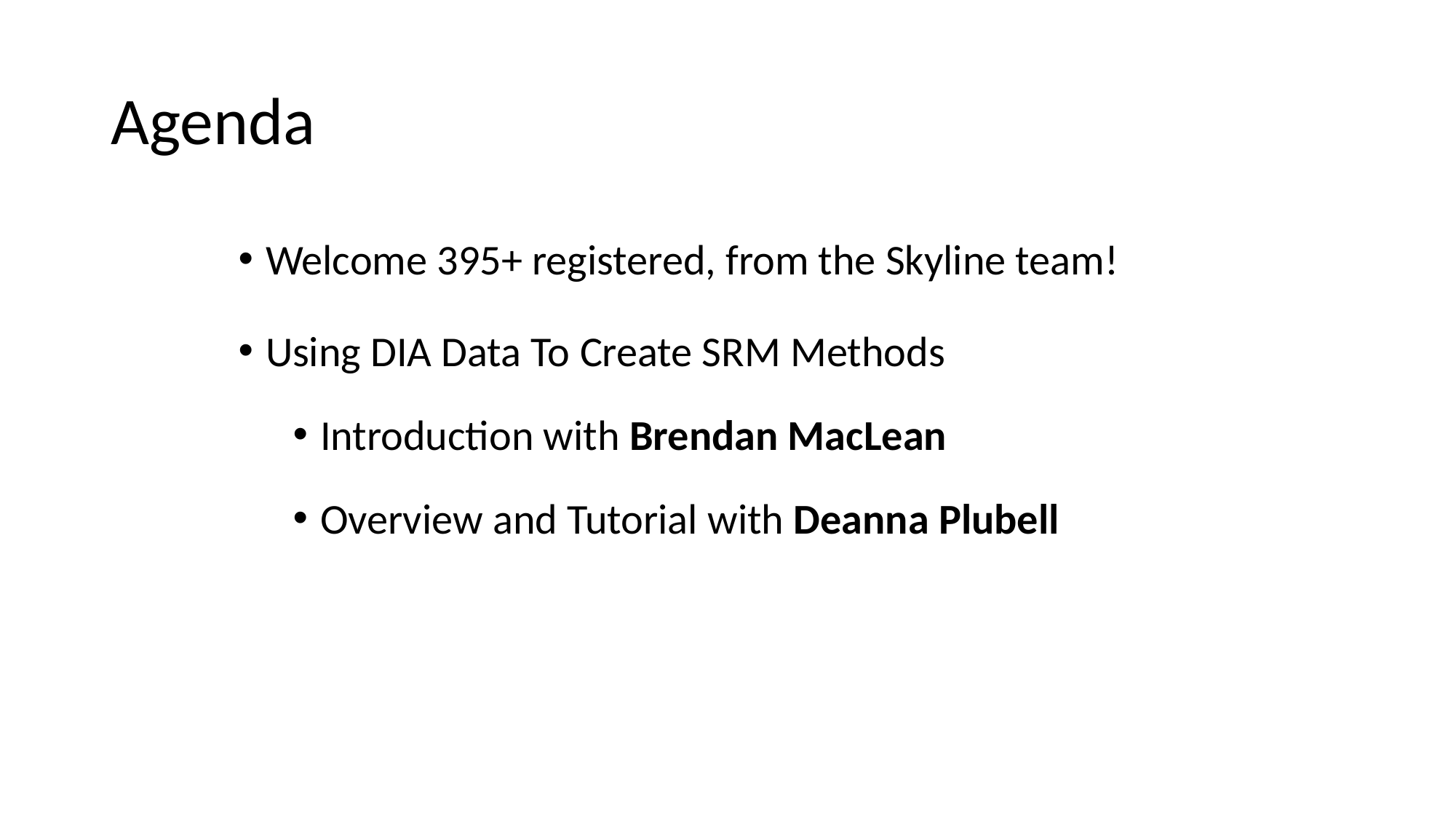

# Agenda
Welcome 395+ registered, from the Skyline team!
Using DIA Data To Create SRM Methods
Introduction with Brendan MacLean
Overview and Tutorial with Deanna Plubell